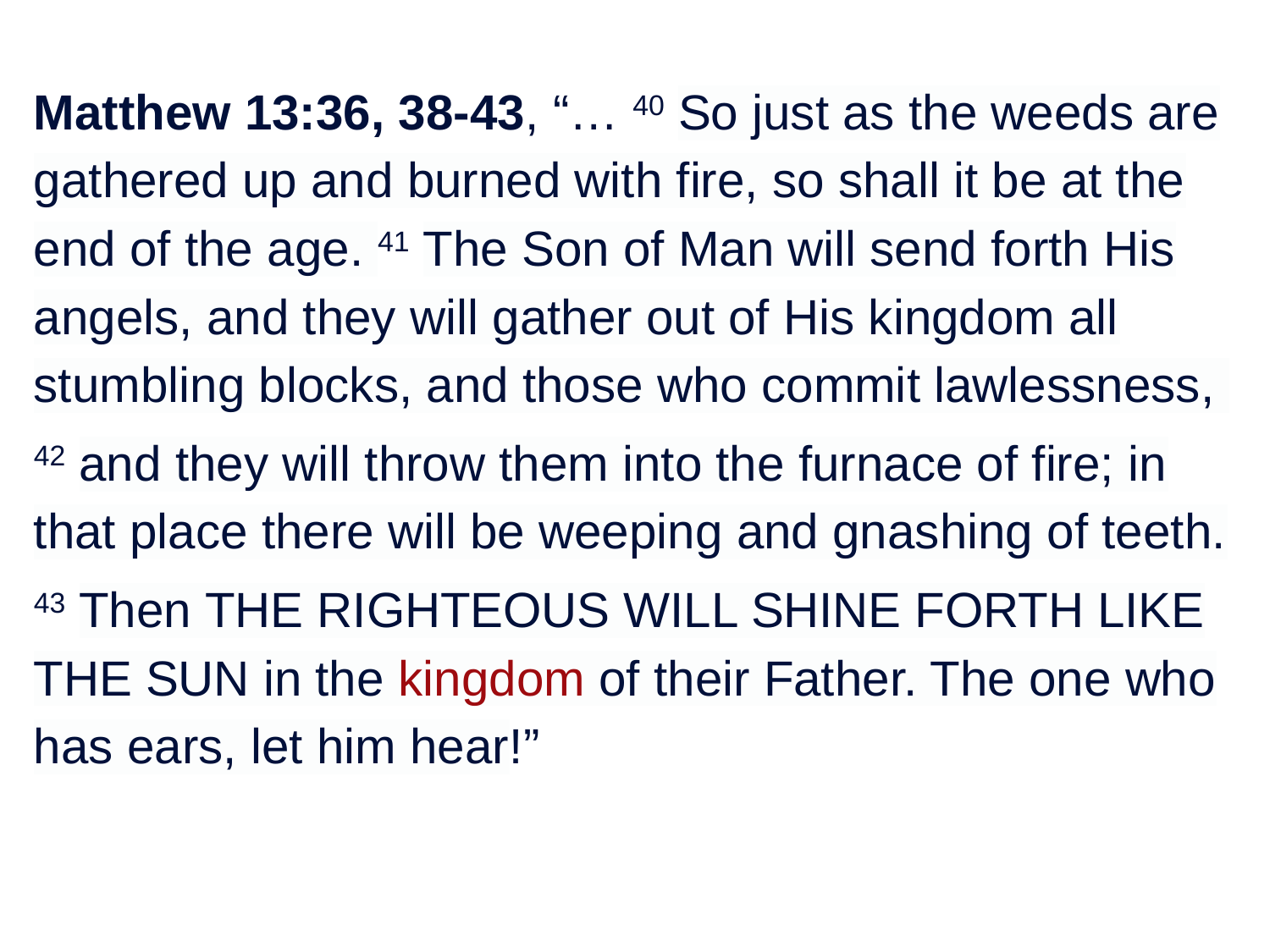

Matthew 13:36, 38-43, “… 40 So just as the weeds are gathered up and burned with fire, so shall it be at the end of the age. 41 The Son of Man will send forth His angels, and they will gather out of His kingdom all stumbling blocks, and those who commit lawlessness,
42 and they will throw them into the furnace of fire; in that place there will be weeping and gnashing of teeth.
43 Then THE RIGHTEOUS WILL SHINE FORTH LIKE THE SUN in the kingdom of their Father. The one who has ears, let him hear!”